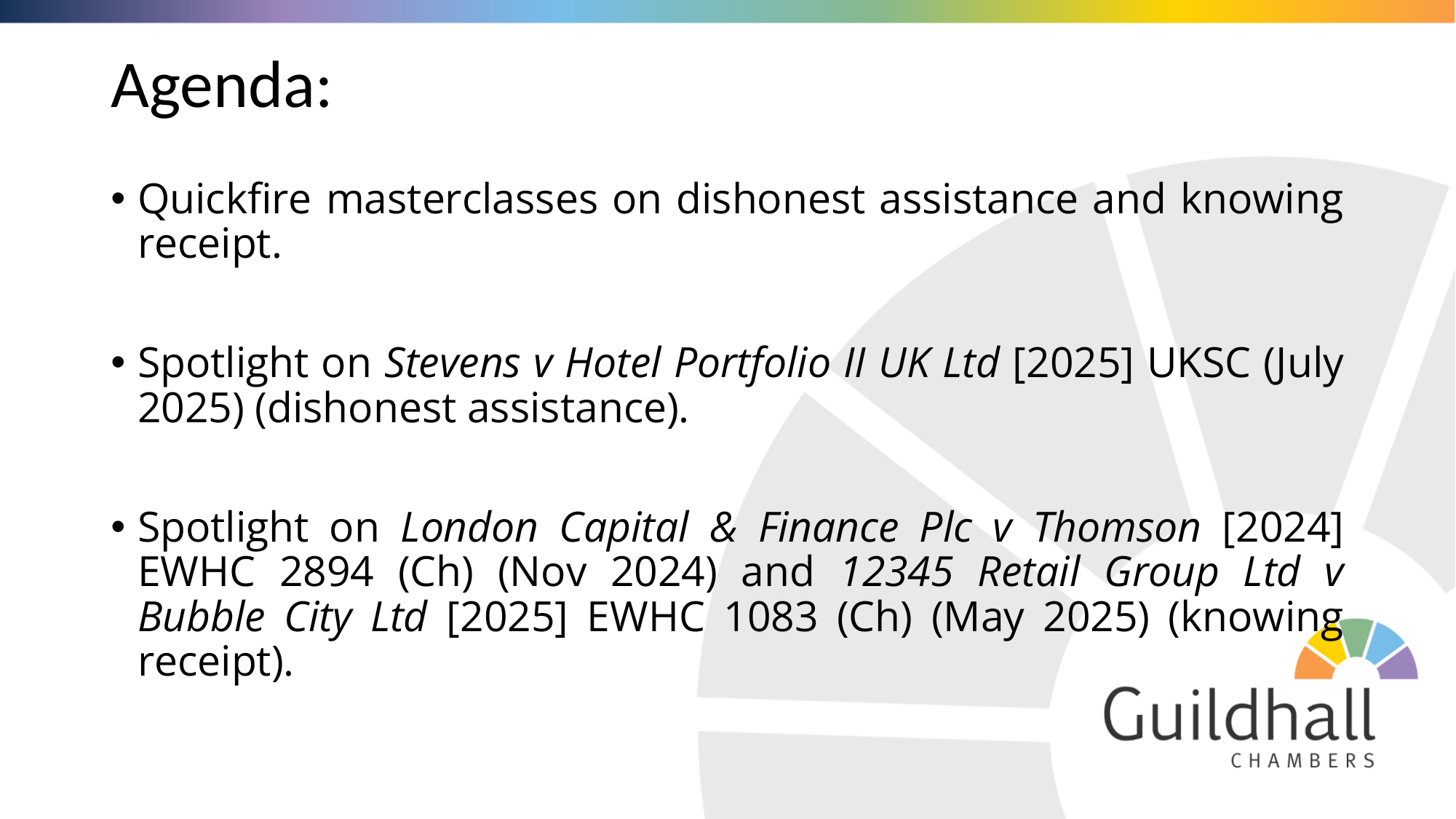

# Agenda:
Quickfire masterclasses on dishonest assistance and knowing receipt.

Spotlight on Stevens v Hotel Portfolio II UK Ltd [2025] UKSC (July 2025) (dishonest assistance).

Spotlight on London Capital & Finance Plc v Thomson [2024] EWHC 2894 (Ch) (Nov 2024) and 12345 Retail Group Ltd v Bubble City Ltd [2025] EWHC 1083 (Ch) (May 2025) (knowing receipt).